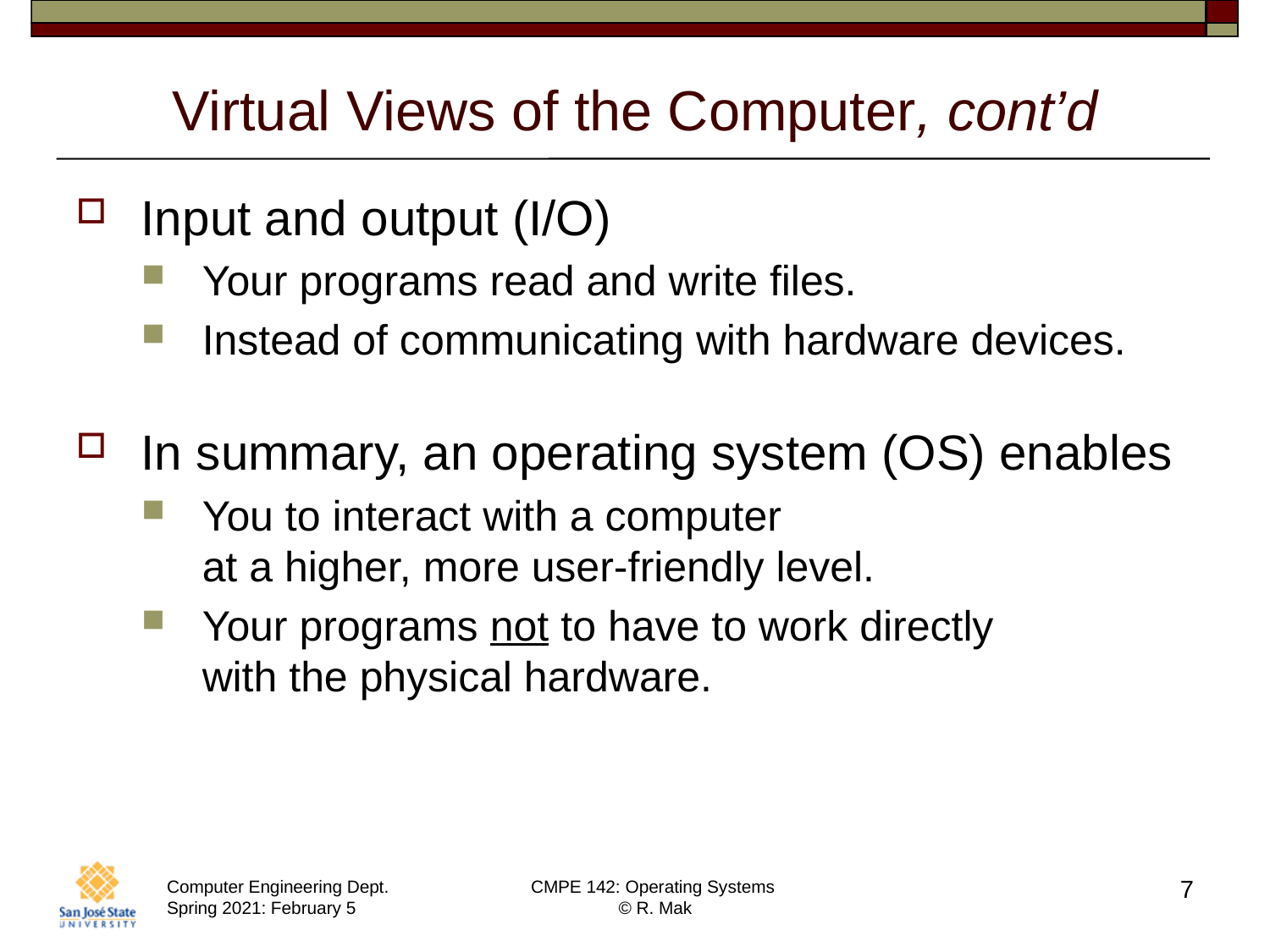

# Virtual Views of the Computer, cont’d
Input and output (I/O)
Your programs read and write files.
Instead of communicating with hardware devices.

In summary, an operating system (OS) enables
You to interact with a computer
at a higher, more user-friendly level.
Your programs not to have to work directly
with the physical hardware.
7